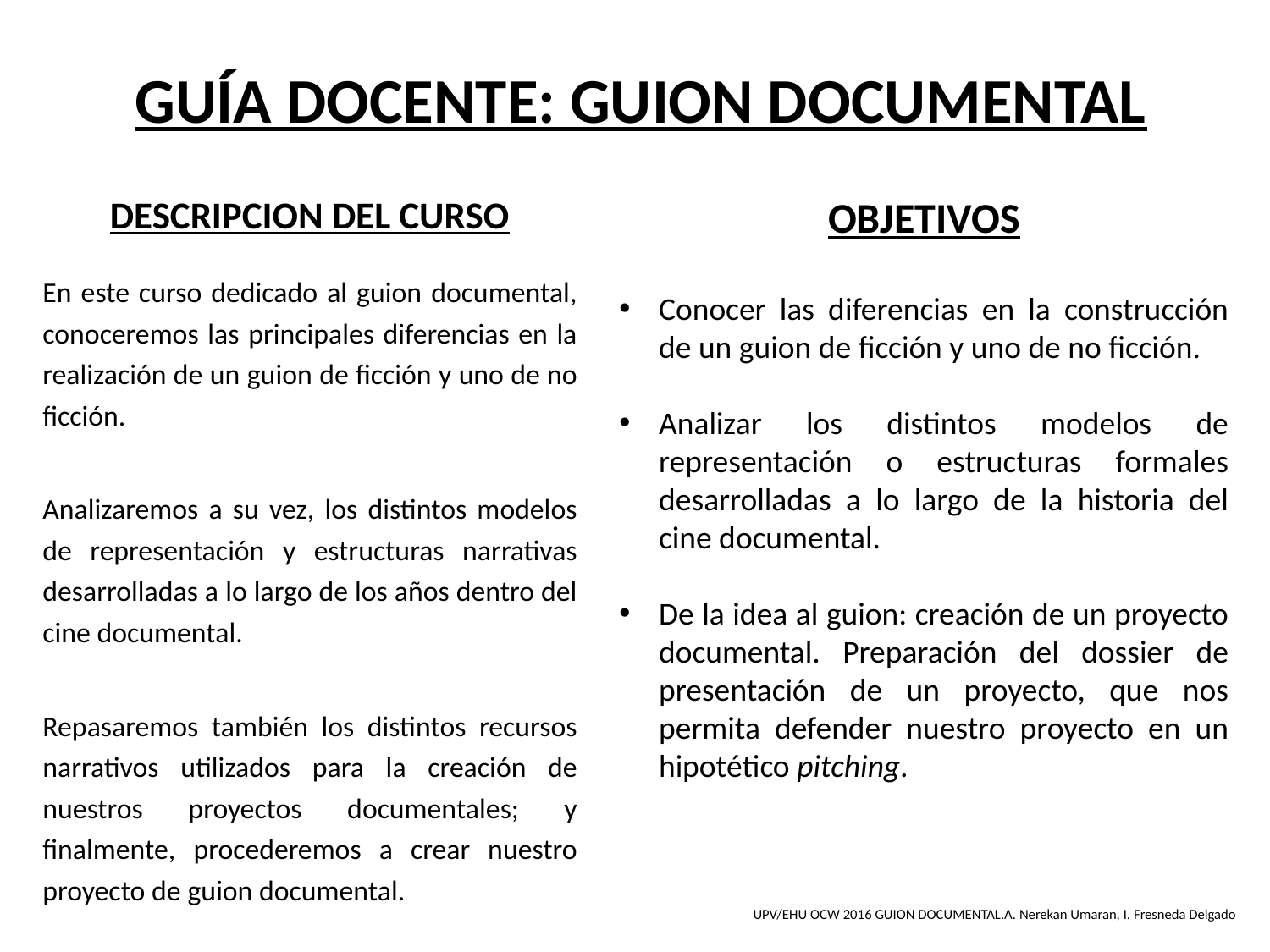

# GUÍA DOCENTE: GUION DOCUMENTAL
DESCRIPCION DEL CURSO

En este curso dedicado al guion documental, conoceremos las principales diferencias en la realización de un guion de ficción y uno de no ficción.

Analizaremos a su vez, los distintos modelos de representación y estructuras narrativas desarrolladas a lo largo de los años dentro del cine documental.

Repasaremos también los distintos recursos narrativos utilizados para la creación de nuestros proyectos documentales; y finalmente, procederemos a crear nuestro proyecto de guion documental.
OBJETIVOS

Conocer las diferencias en la construcción de un guion de ficción y uno de no ficción.

Analizar los distintos modelos de representación o estructuras formales desarrolladas a lo largo de la historia del cine documental.

De la idea al guion: creación de un proyecto documental. Preparación del dossier de presentación de un proyecto, que nos permita defender nuestro proyecto en un hipotético pitching.